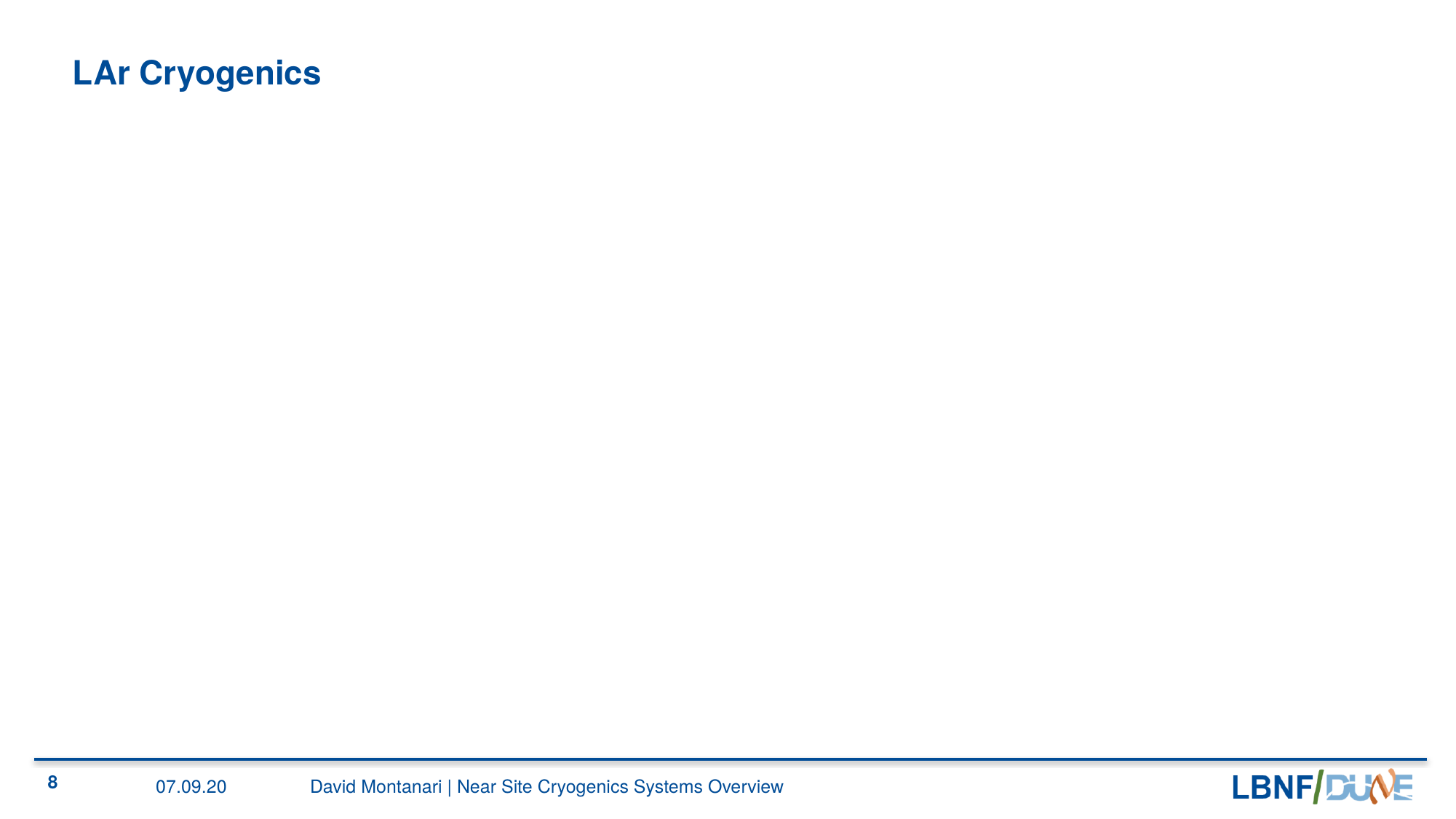

# LAr Cryogenics
8
07.09.20
David Montanari | Near Site Cryogenics Systems Overview